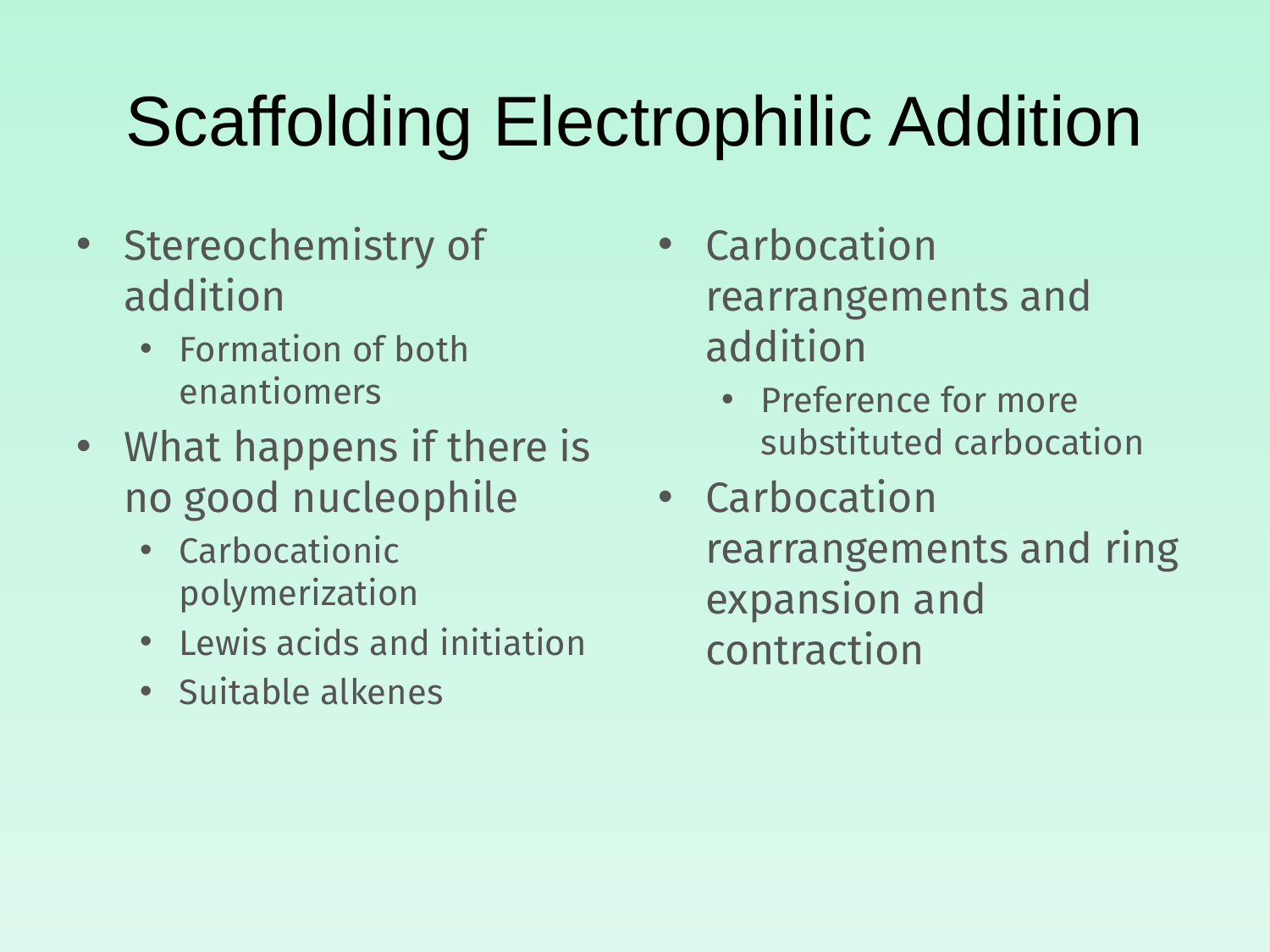

# Scaffolding Electrophilic Addition
Stereochemistry of addition
Formation of both enantiomers
What happens if there is no good nucleophile
Carbocationic polymerization
Lewis acids and initiation
Suitable alkenes

Carbocation rearrangements and addition
Preference for more substituted carbocation
Carbocation rearrangements and ring expansion and contraction